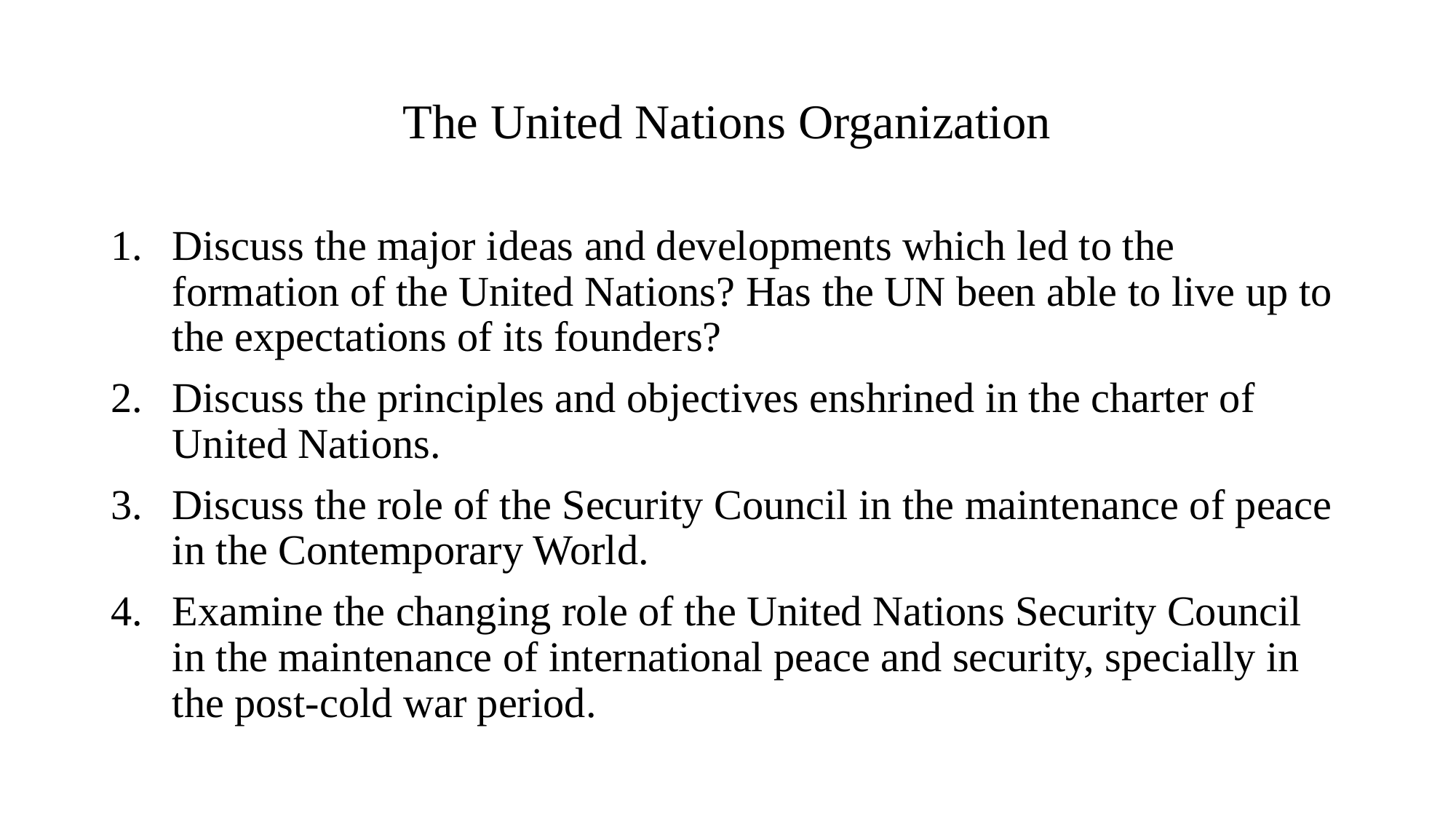

# The United Nations Organization
Discuss the major ideas and developments which led to the formation of the United Nations? Has the UN been able to live up to the expectations of its founders?
Discuss the principles and objectives enshrined in the charter of United Nations.
Discuss the role of the Security Council in the maintenance of peace in the Contemporary World.
Examine the changing role of the United Nations Security Council in the maintenance of international peace and security, specially in the post-cold war period.